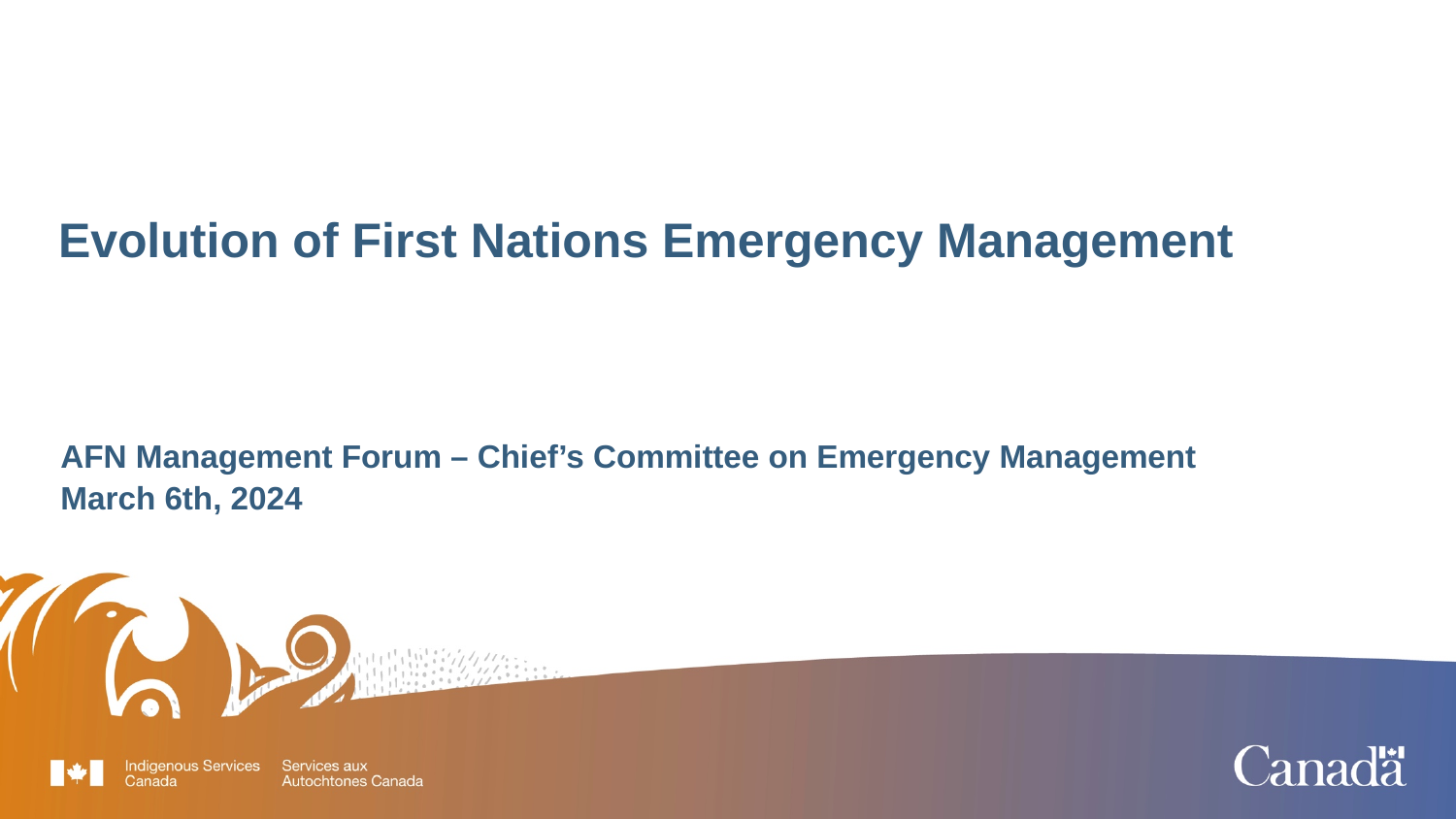

Evolution of First Nations Emergency Management
AFN Management Forum – Chief’s Committee on Emergency Management
March 6th, 2024